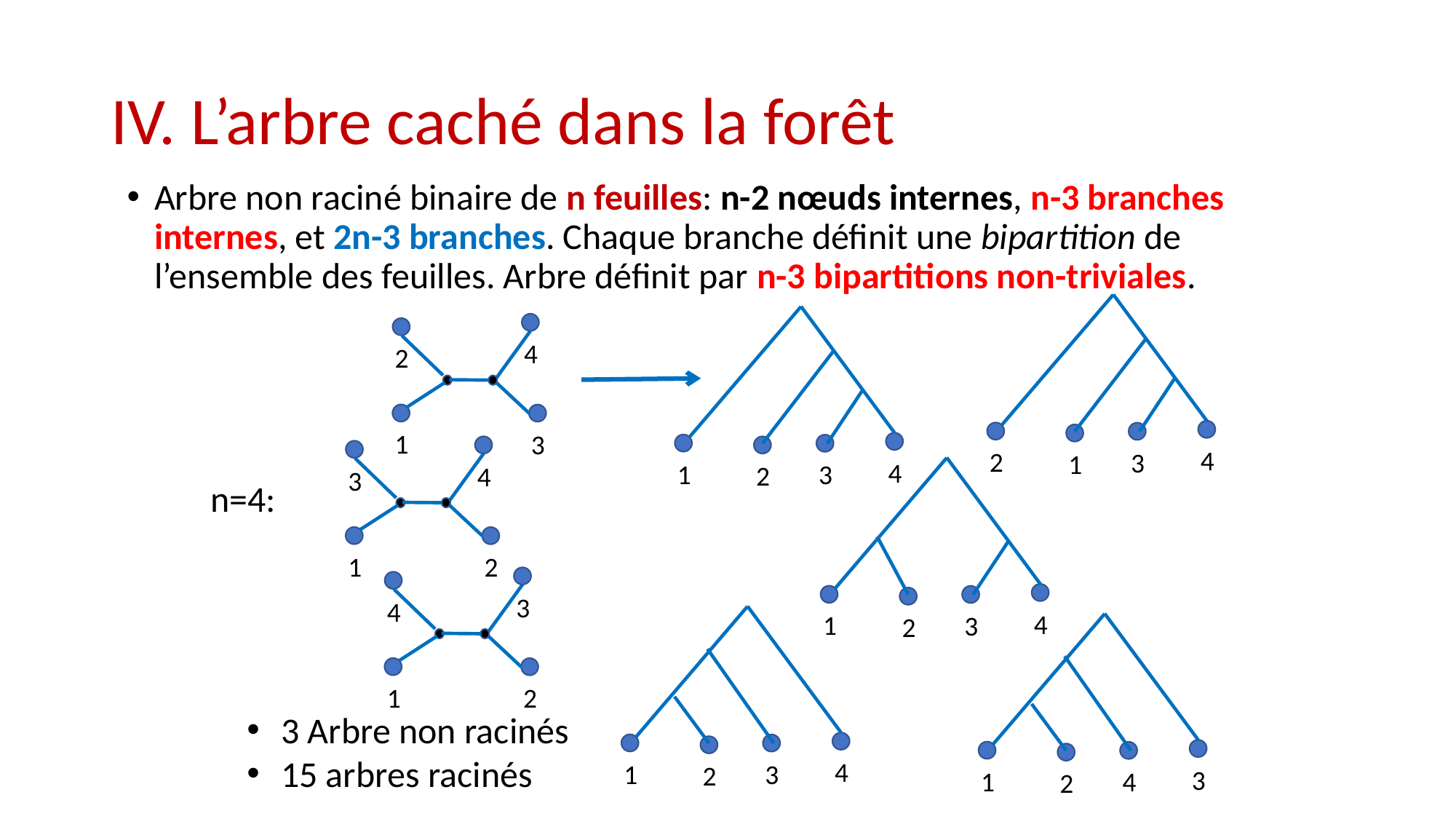

# IV. L’arbre caché dans la forêt
Arbre non raciné binaire de n feuilles: n-2 nœuds internes, n-3 branches internes, et 2n-3 branches. Chaque branche définit une bipartition de l’ensemble des feuilles. Arbre définit par n-3 bipartitions non-triviales.

4

2

3

1

4

1

3

2

4

2

1

3

4

3

1

2

4

1

3

2
n=4:

3

4

1

2

4

1

3

2

3

1

4

2
3 Arbre non racinés
15 arbres racinés